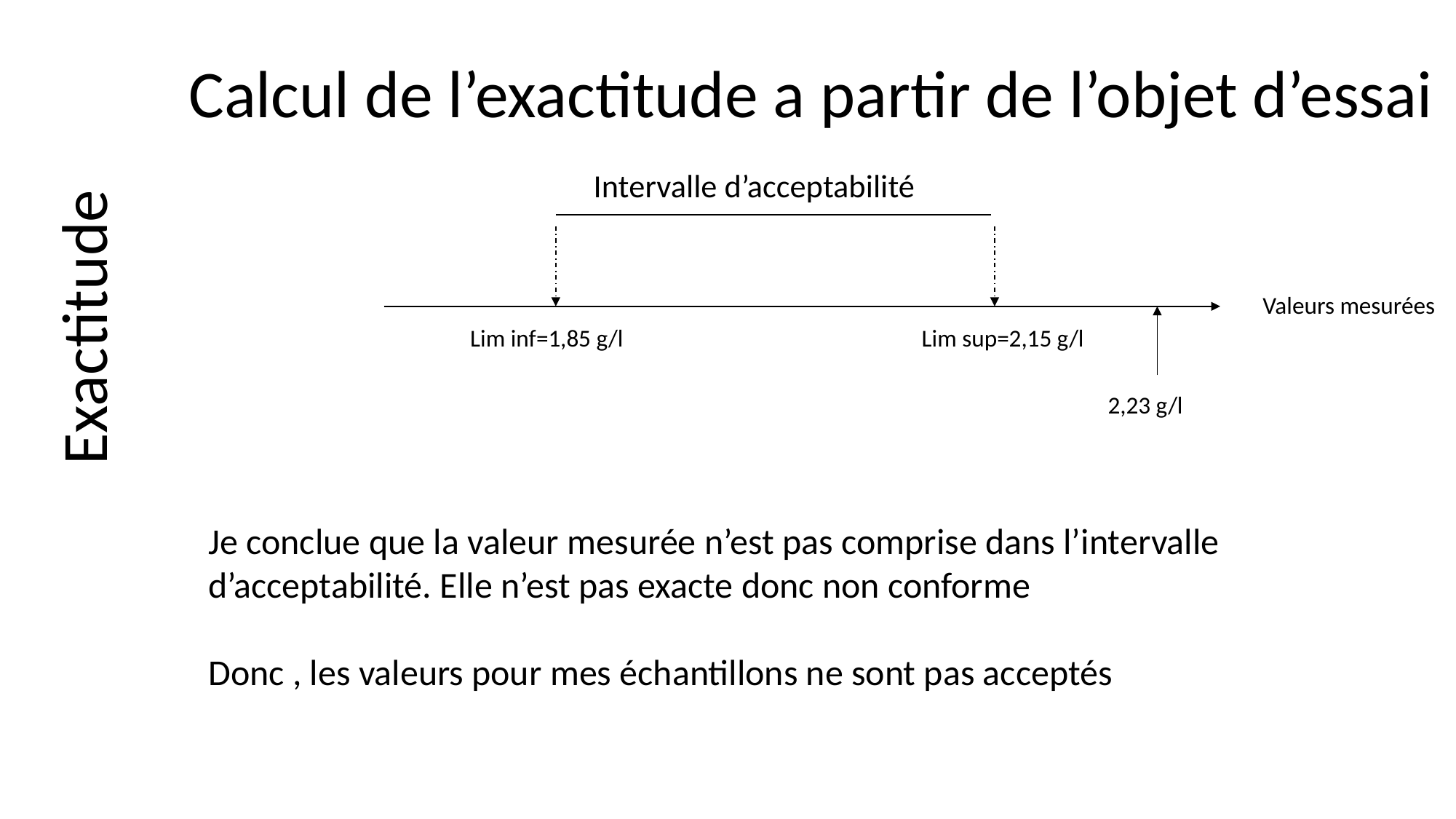

# Calcul de l’exactitude a partir de l’objet d’essai
Intervalle d’acceptabilité
Exactitude
Valeurs mesurées
Lim inf=1,85 g/l
Lim sup=2,15 g/l
2,23 g/l
Je conclue que la valeur mesurée n’est pas comprise dans l’intervalle d’acceptabilité. Elle n’est pas exacte donc non conforme

Donc , les valeurs pour mes échantillons ne sont pas acceptés